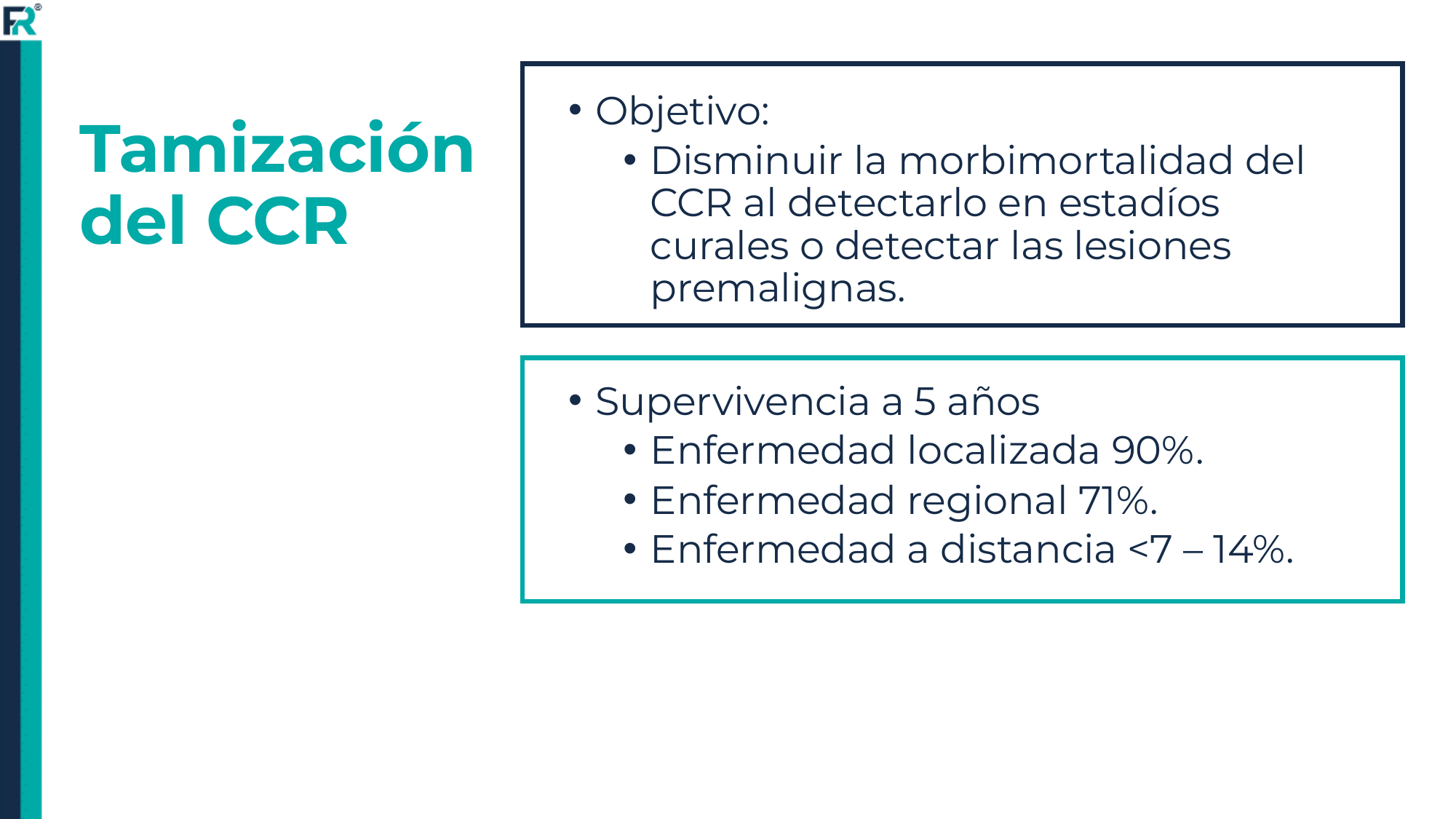

# Tamización del CCR

Objetivo:
Disminuir la morbimortalidad del CCR al detectarlo en estadíos curales o detectar las lesiones premalignas.

Supervivencia a 5 años
Enfermedad localizada 90%.
Enfermedad regional 71%.
Enfermedad a distancia <7 – 14%.